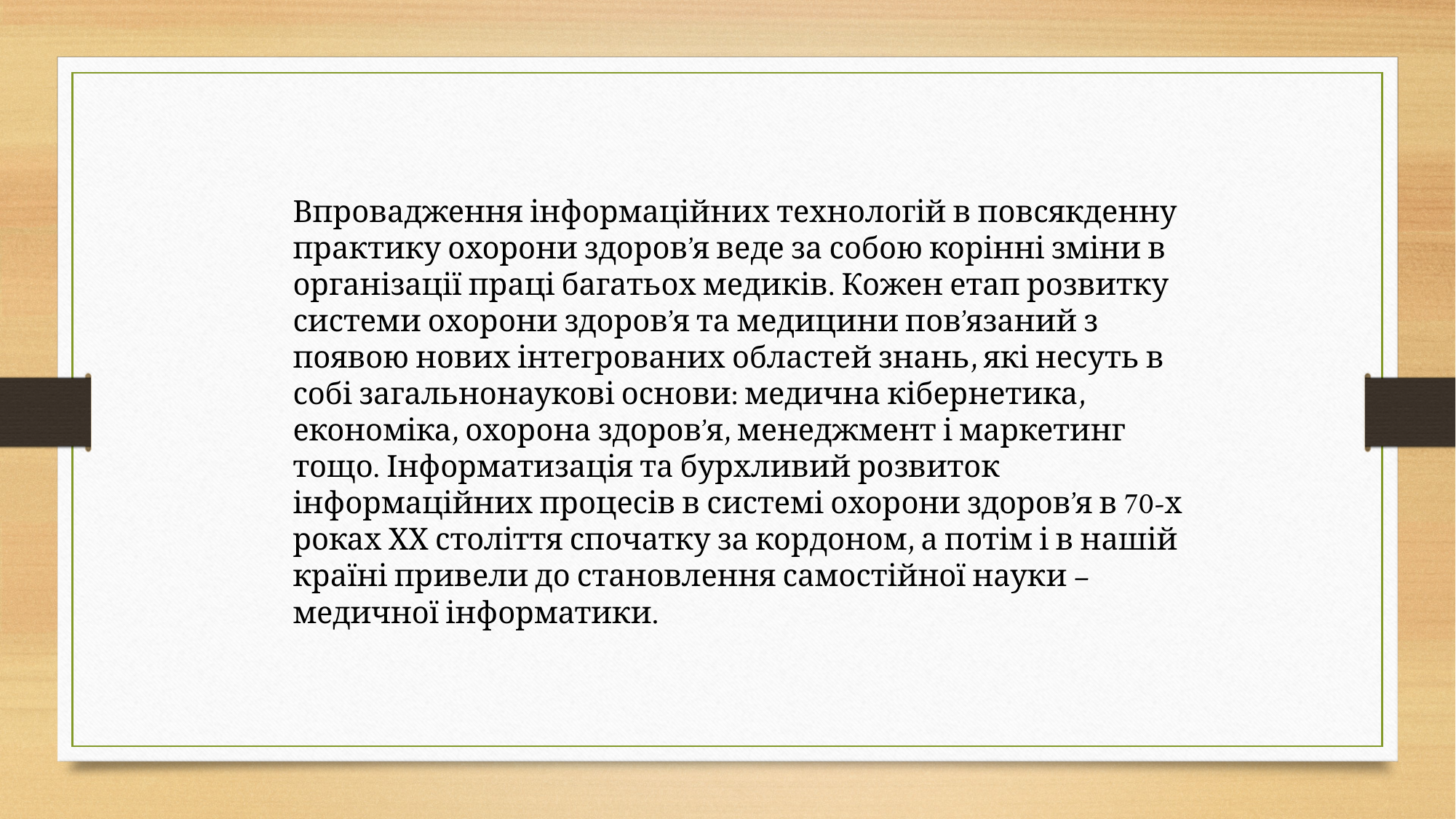

Впровадження інформаційних технологій в повсякденну практику охорони здоров’я веде за собою корінні зміни в організації праці багатьох медиків. Кожен етап розвитку системи охорони здоров’я та медицини пов’язаний з появою нових інтегрованих областей знань, які несуть в собі загальнонаукові основи: медична кібернетика, економіка, охорона здоров’я, менеджмент і маркетинг тощо. Інформатизація та бурхливий розвиток інформаційних процесів в системі охорони здоров’я в 70-х роках ХХ століття спочатку за кордоном, а потім і в нашій країні привели до становлення самостійної науки – медичної інформатики.